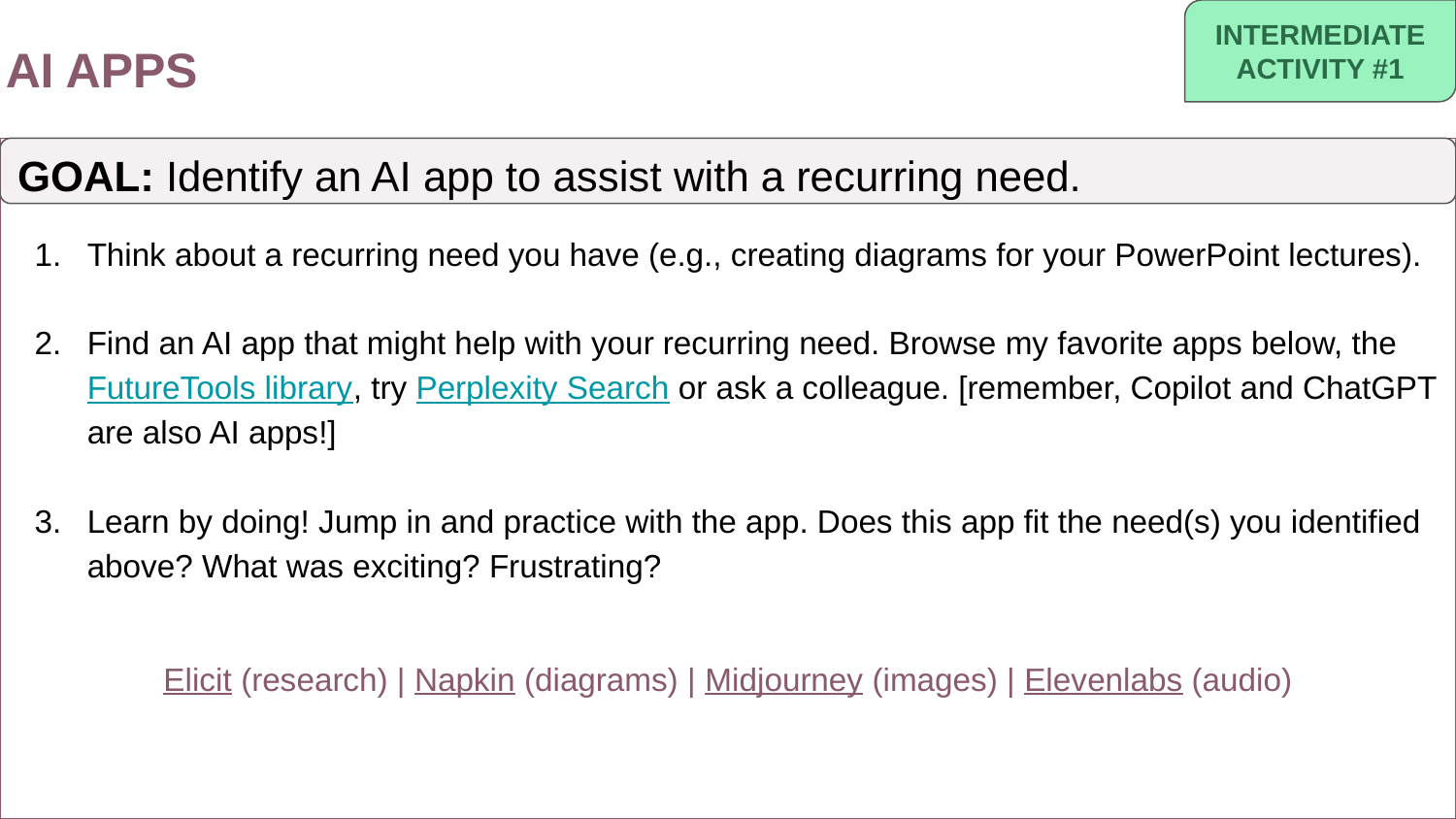

INTERMEDIATE
ACTIVITY #1
AI APPS

Think about a recurring need you have (e.g., creating diagrams for your PowerPoint lectures).
Find an AI app that might help with your recurring need. Browse my favorite apps below, the FutureTools library, try Perplexity Search or ask a colleague. [remember, Copilot and ChatGPT are also AI apps!]
Learn by doing! Jump in and practice with the app. Does this app fit the need(s) you identified above? What was exciting? Frustrating?
Elicit (research) | Napkin (diagrams) | Midjourney (images) | Elevenlabs (audio)
GOAL: Identify an AI app to assist with a recurring need.